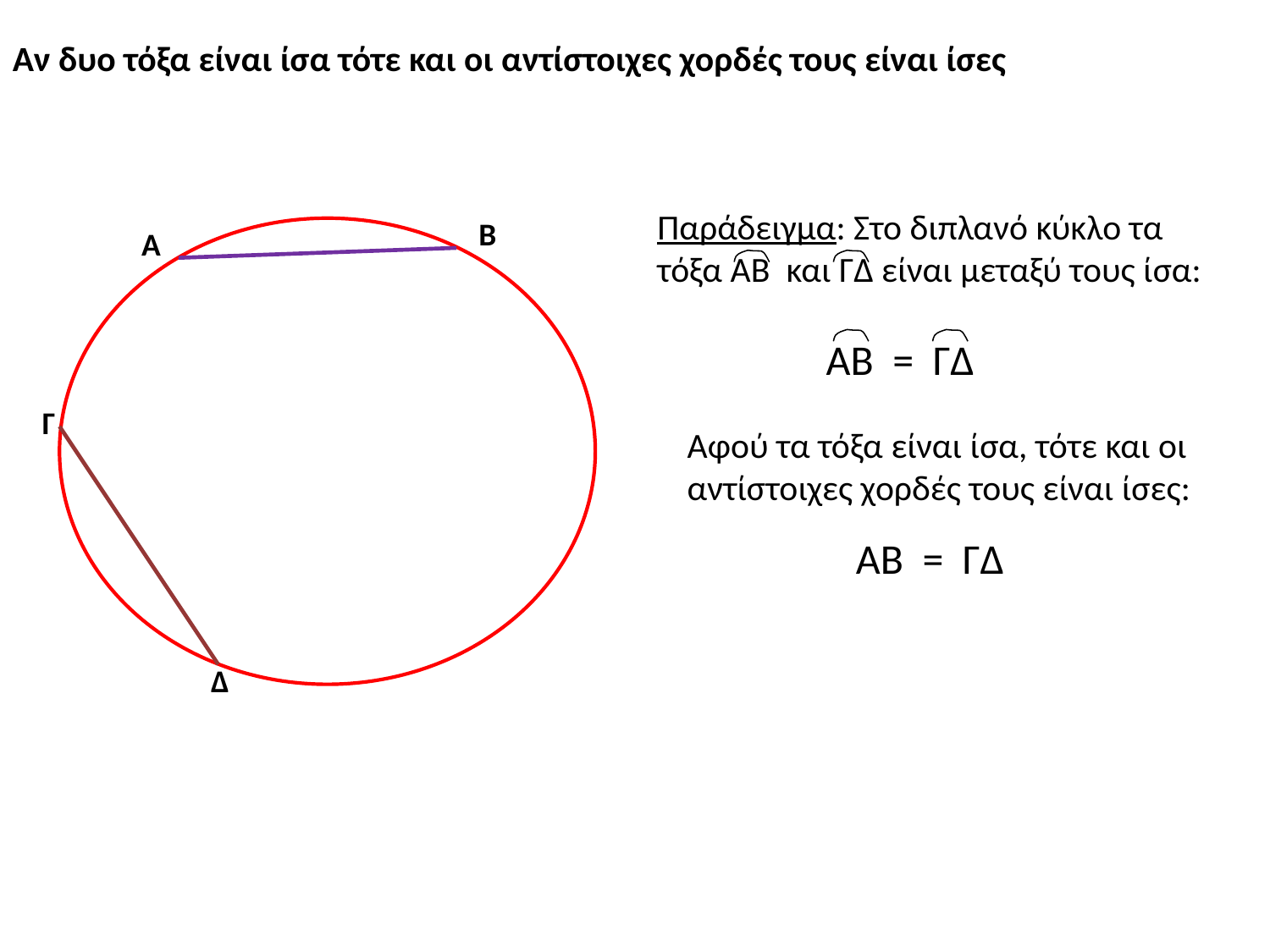

Αν δυο τόξα είναι ίσα τότε και οι αντίστοιχες χορδές τους είναι ίσες
Παράδειγμα: Στο διπλανό κύκλο τα τόξα ΑΒ  και ΓΔ είναι μεταξύ τους ίσα:
Β

Α

ΑΒ  =  ΓΔ

Γ
Αφού τα τόξα είναι ίσα, τότε και οι αντίστοιχες χορδές τους είναι ίσες:
ΑΒ  =  ΓΔ
Δ